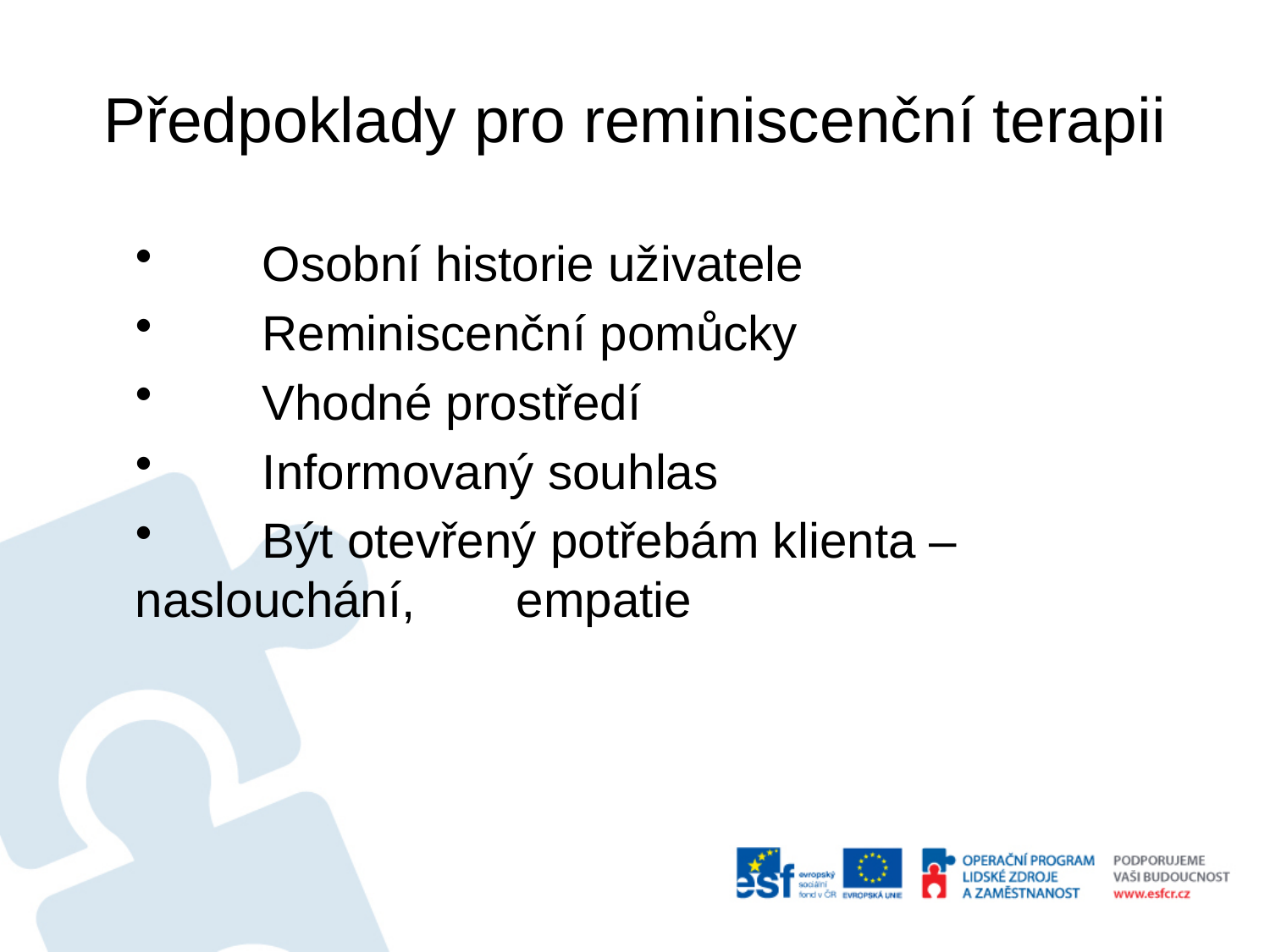

# Předpoklady pro reminiscenční terapii
	Osobní historie uživatele
	Reminiscenční pomůcky
	Vhodné prostředí
	Informovaný souhlas
	Být otevřený potřebám klienta – naslouchání, 	empatie